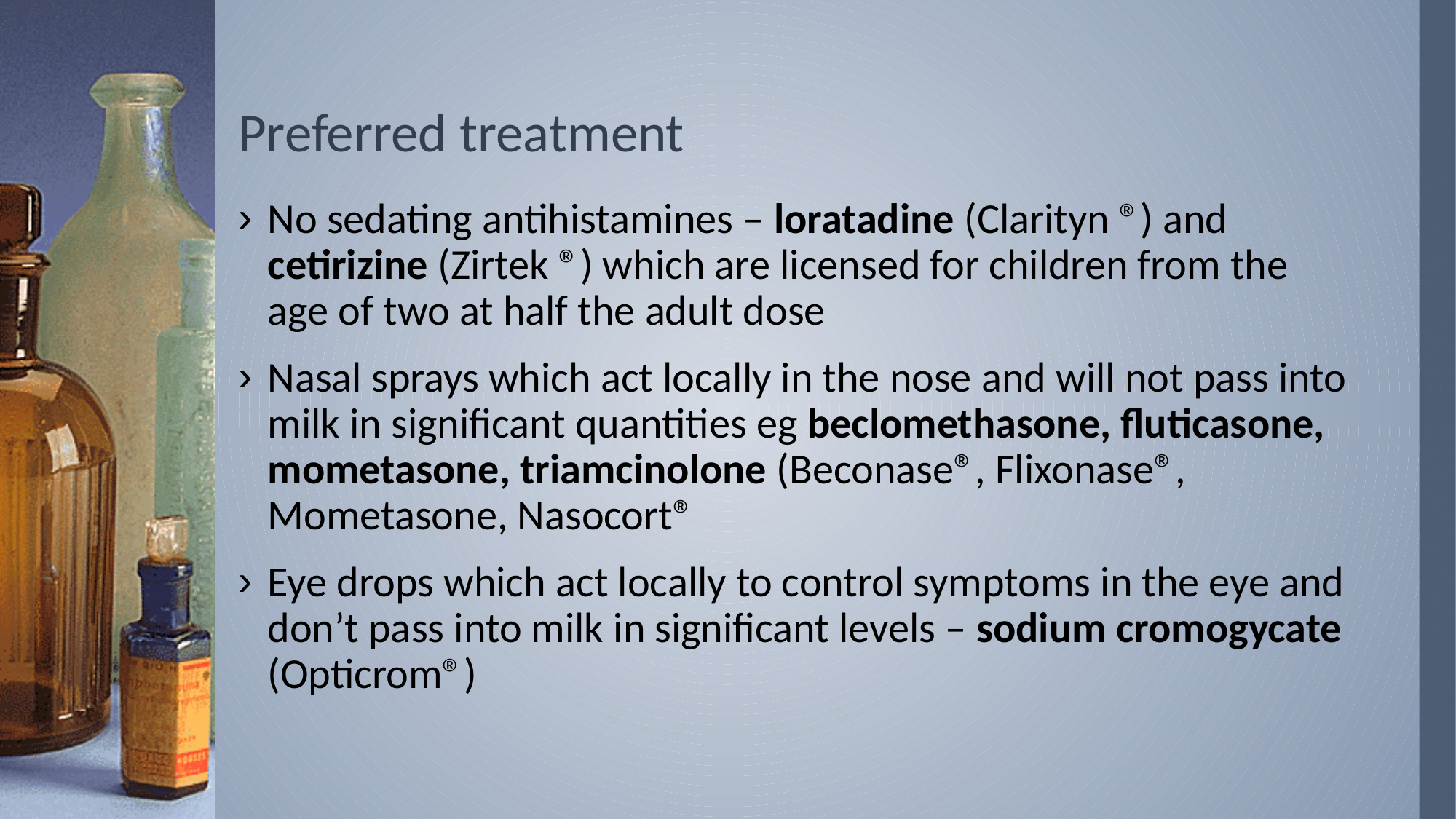

# Preferred treatment
No sedating antihistamines – loratadine (Clarityn ®) and cetirizine (Zirtek ®) which are licensed for children from the age of two at half the adult dose
Nasal sprays which act locally in the nose and will not pass into milk in significant quantities eg beclomethasone, fluticasone, mometasone, triamcinolone (Beconase®, Flixonase®, Mometasone, Nasocort®
Eye drops which act locally to control symptoms in the eye and don’t pass into milk in significant levels – sodium cromogycate (Opticrom®)